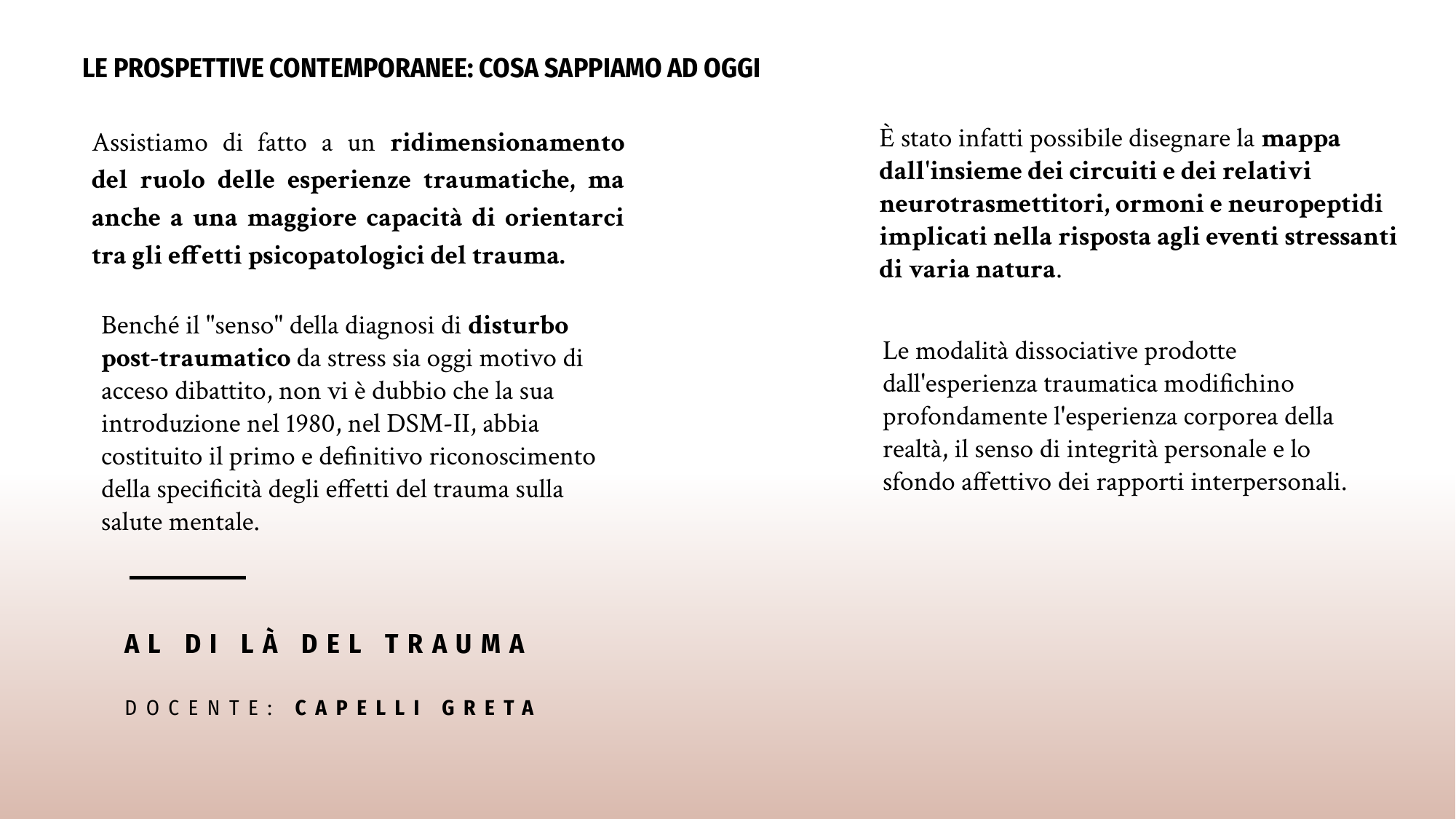

LE PROSPETTIVE CONTEMPORANEE: COSA SAPPIAMO AD OGGI
Assistiamo di fatto a un ridimensionamento del ruolo delle esperienze traumatiche, ma anche a una maggiore capacità di orientarci tra gli effetti psicopatologici del trauma.
È stato infatti possibile disegnare la mappa dall'insieme dei circuiti e dei relativi neurotrasmettitori, ormoni e neuropeptidi implicati nella risposta agli eventi stressanti di varia natura.
Benché il "senso" della diagnosi di disturbo post-traumatico da stress sia oggi motivo di acceso dibattito, non vi è dubbio che la sua introduzione nel 1980, nel DSM-II, abbia costituito il primo e definitivo riconoscimento della specificità degli effetti del trauma sulla salute mentale.
Le modalità dissociative prodotte dall'esperienza traumatica modifichino profondamente l'esperienza corporea della realtà, il senso di integrità personale e lo sfondo affettivo dei rapporti interpersonali.

# al di lÀ del trauma DOCENTE: CAPELLI GRETA